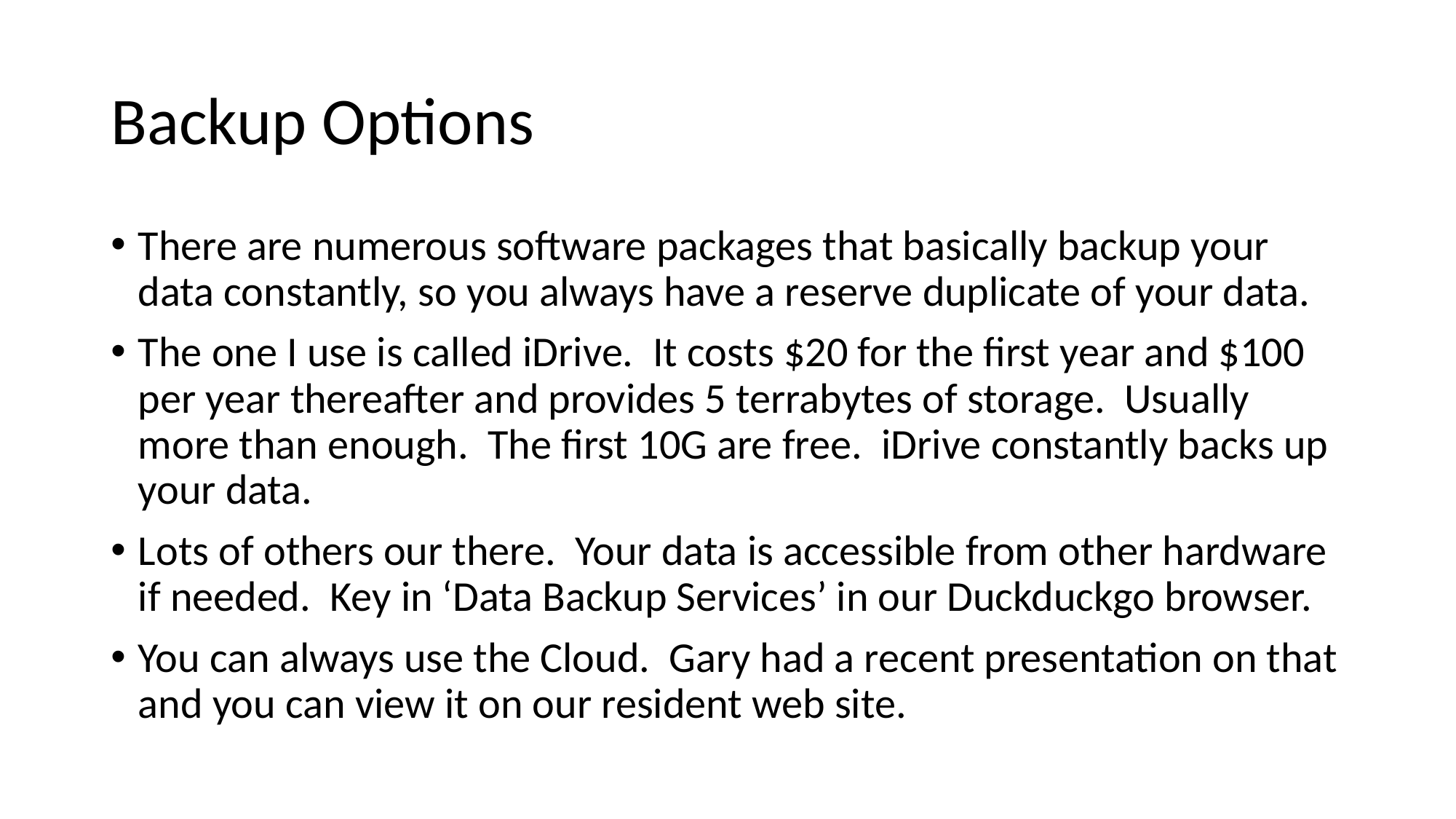

# Backup Options
There are numerous software packages that basically backup your data constantly, so you always have a reserve duplicate of your data.
The one I use is called iDrive.  It costs $20 for the first year and $100 per year thereafter and provides 5 terrabytes of storage.  Usually more than enough.  The first 10G are free.  iDrive constantly backs up your data.
Lots of others our there.  Your data is accessible from other hardware if needed.  Key in ‘Data Backup Services’ in our Duckduckgo browser.
You can always use the Cloud.  Gary had a recent presentation on that and you can view it on our resident web site.